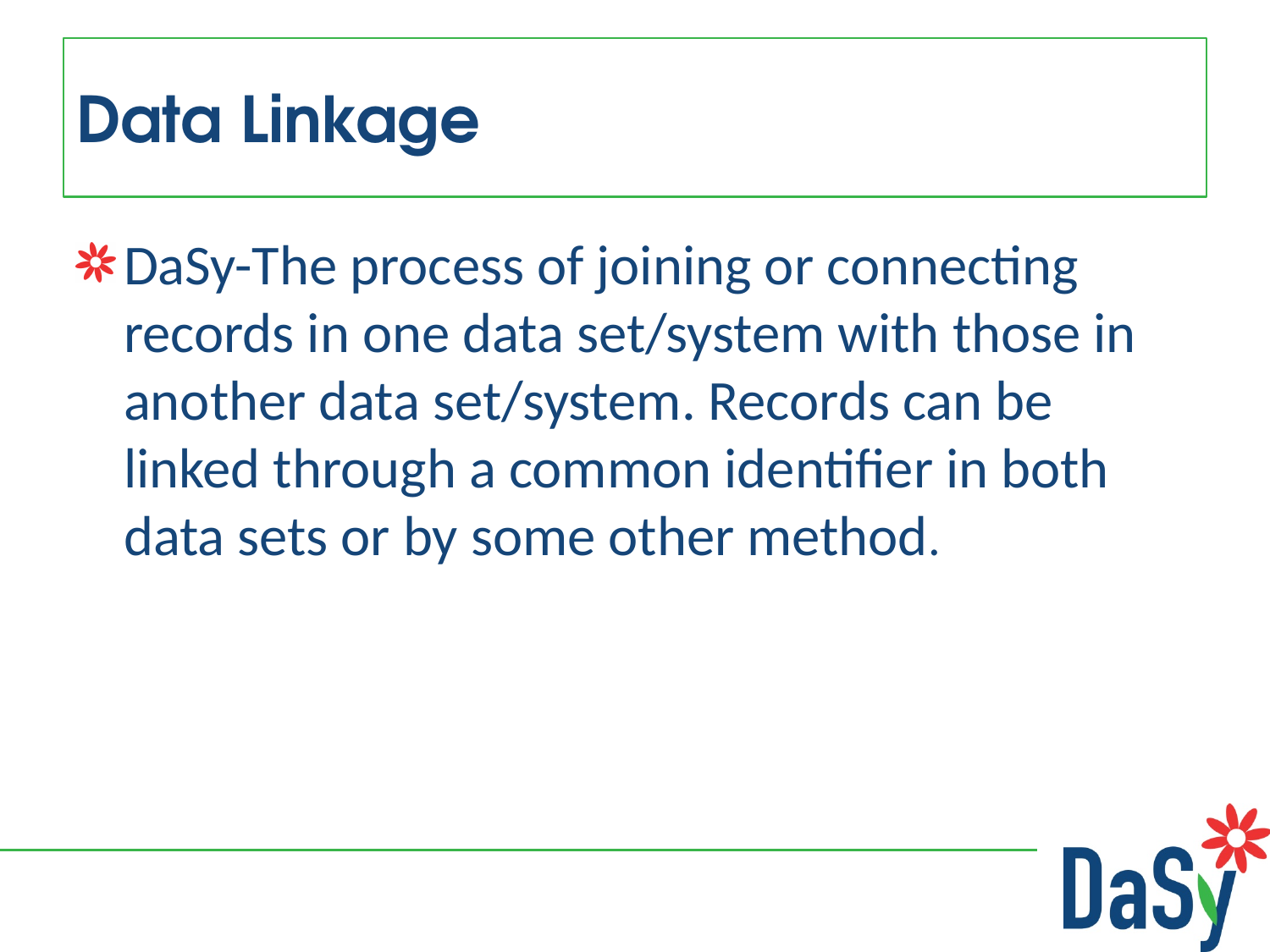

# Data Linkage
DaSy-The process of joining or connecting records in one data set/system with those in another data set/system. Records can be linked through a common identifier in both data sets or by some other method.